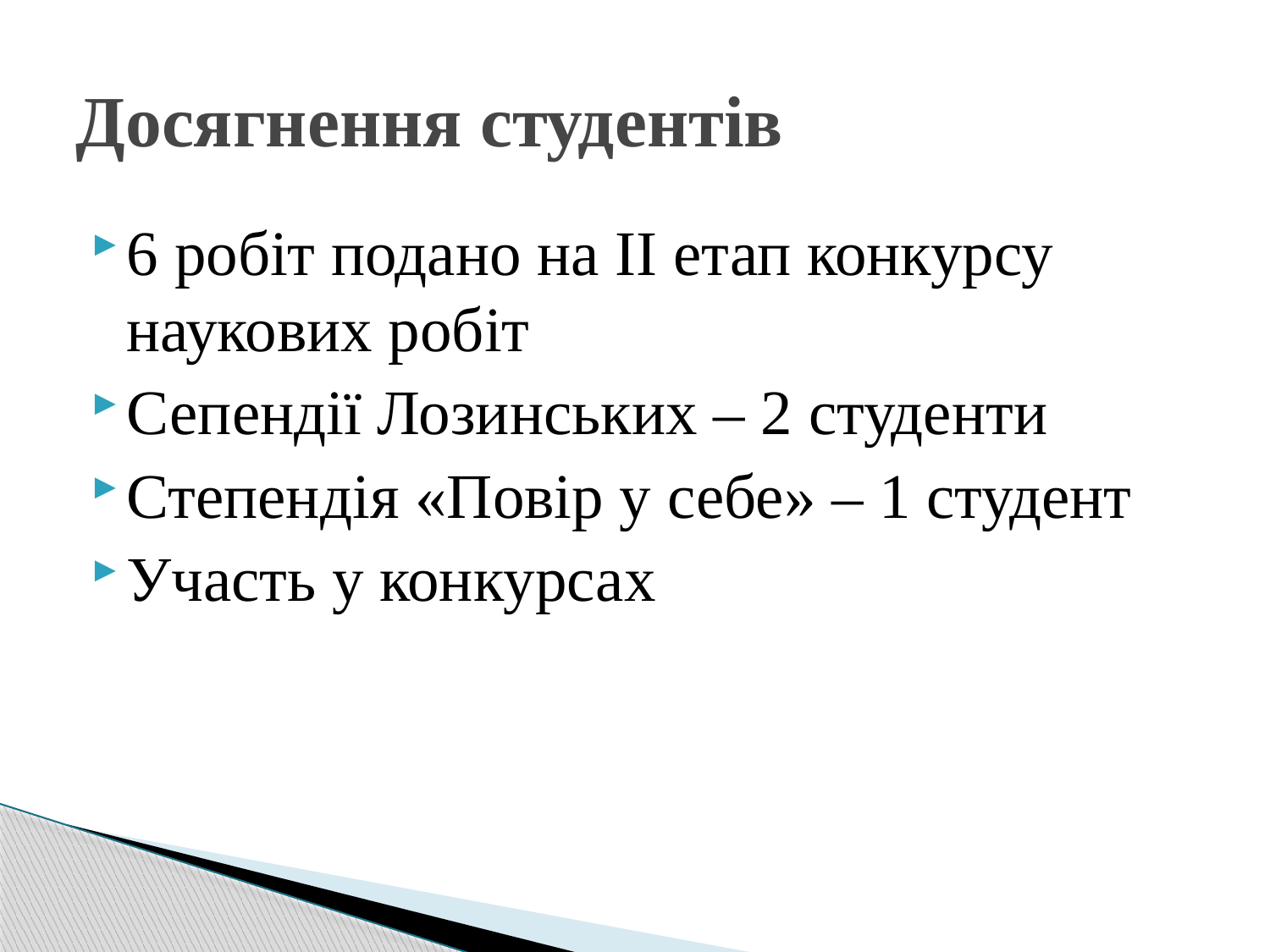

# Досягнення студентів
6 робіт подано на ІІ етап конкурсу наукових робіт
Сепендії Лозинських – 2 студенти
Степендія «Повір у себе» – 1 студент
Участь у конкурсах